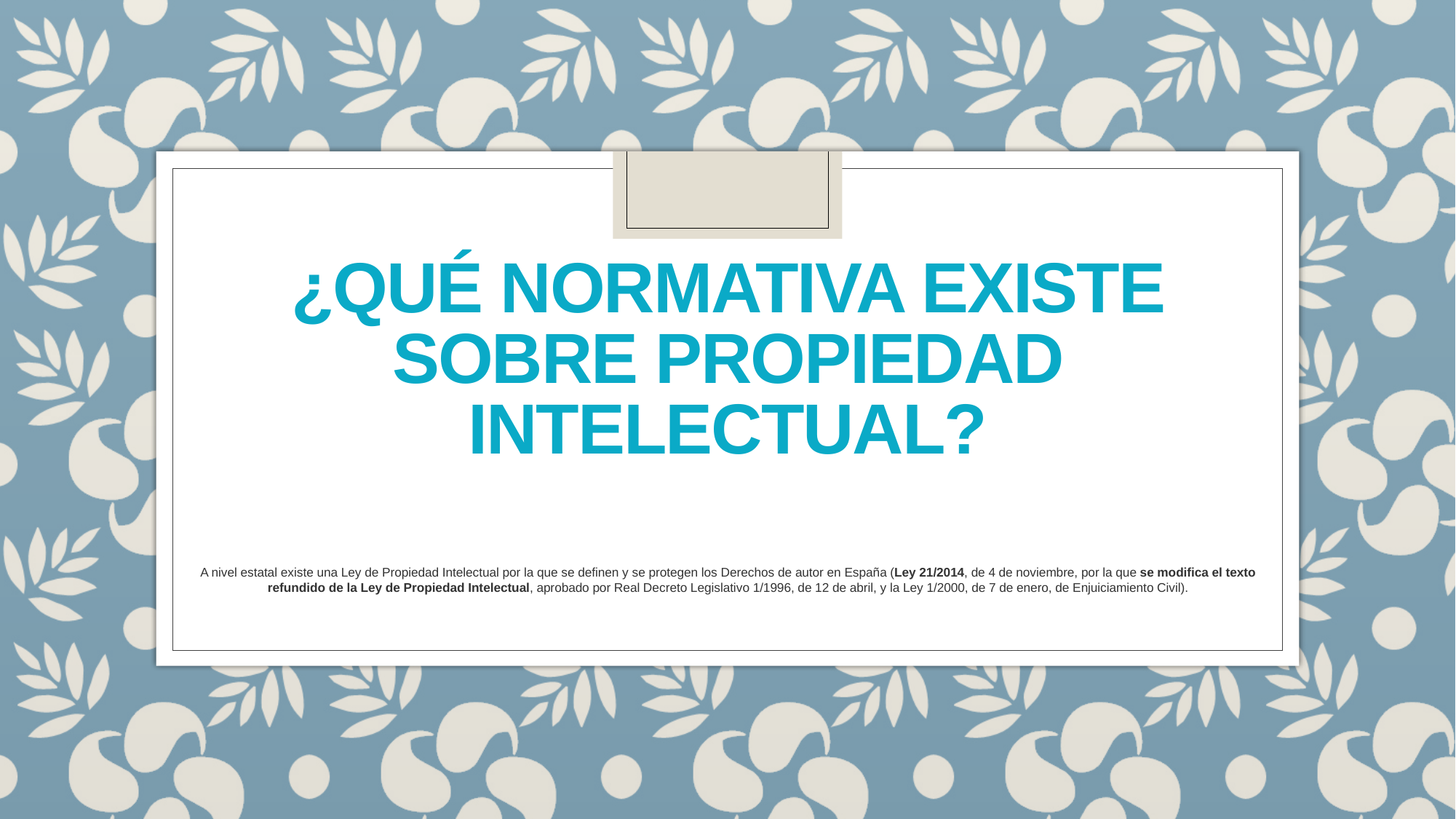

# ¿QUÉ NORMATIVA EXISTE SOBRE PROPIEDAD INTELECTUAL?
A nivel estatal existe una Ley de Propiedad Intelectual por la que se definen y se protegen los Derechos de autor en España (Ley 21/2014, de 4 de noviembre, por la que se modifica el texto refundido de la Ley de Propiedad Intelectual, aprobado por Real Decreto Legislativo 1/1996, de 12 de abril, y la Ley 1/2000, de 7 de enero, de Enjuiciamiento Civil).